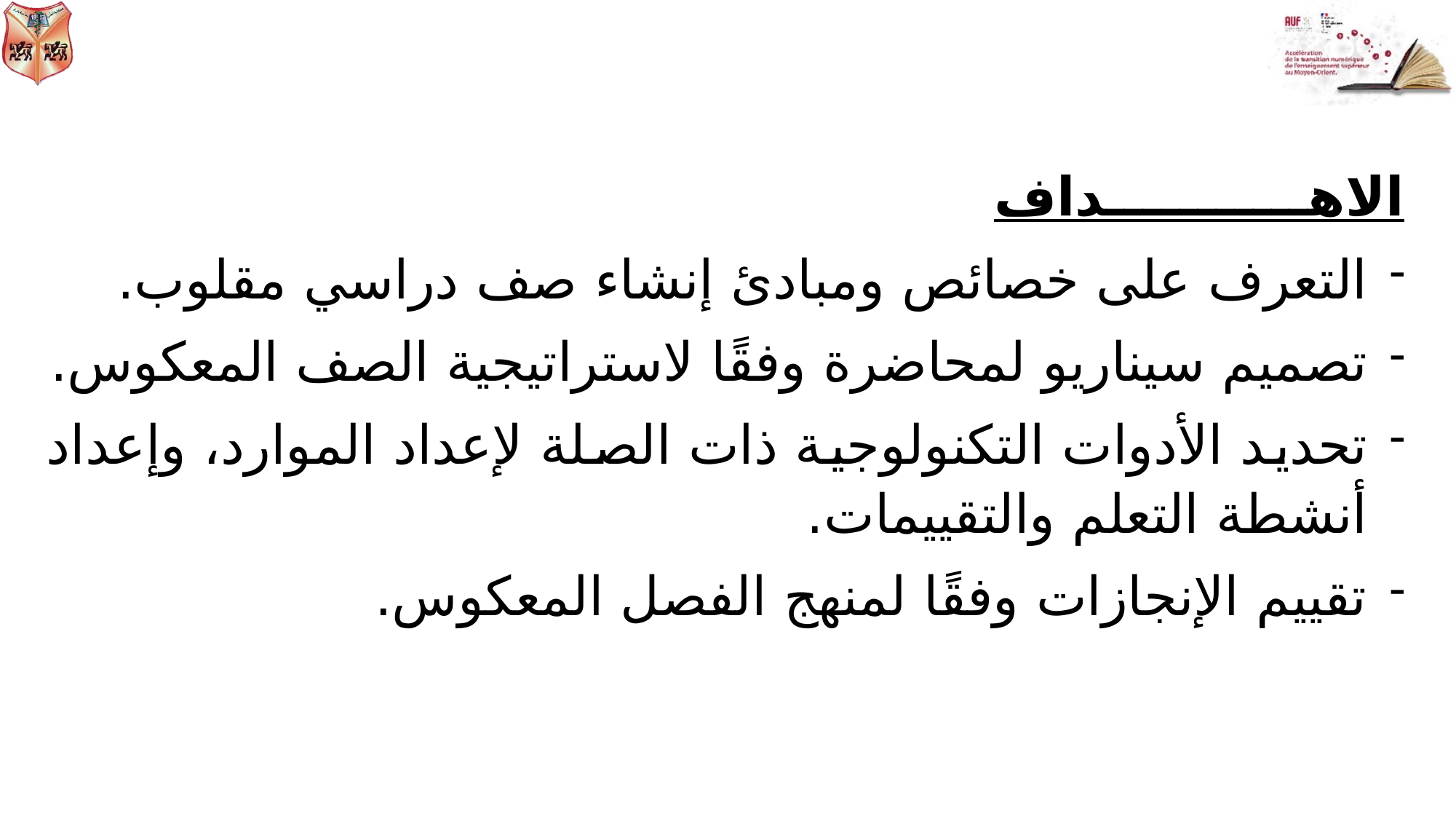

الاهـــــــــــداف
التعرف على خصائص ومبادئ إنشاء صف دراسي مقلوب.
تصميم سيناريو لمحاضرة وفقًا لاستراتيجية الصف المعكوس.
تحديد الأدوات التكنولوجية ذات الصلة لإعداد الموارد، وإعداد أنشطة التعلم والتقييمات.
تقييم الإنجازات وفقًا لمنهج الفصل المعكوس.